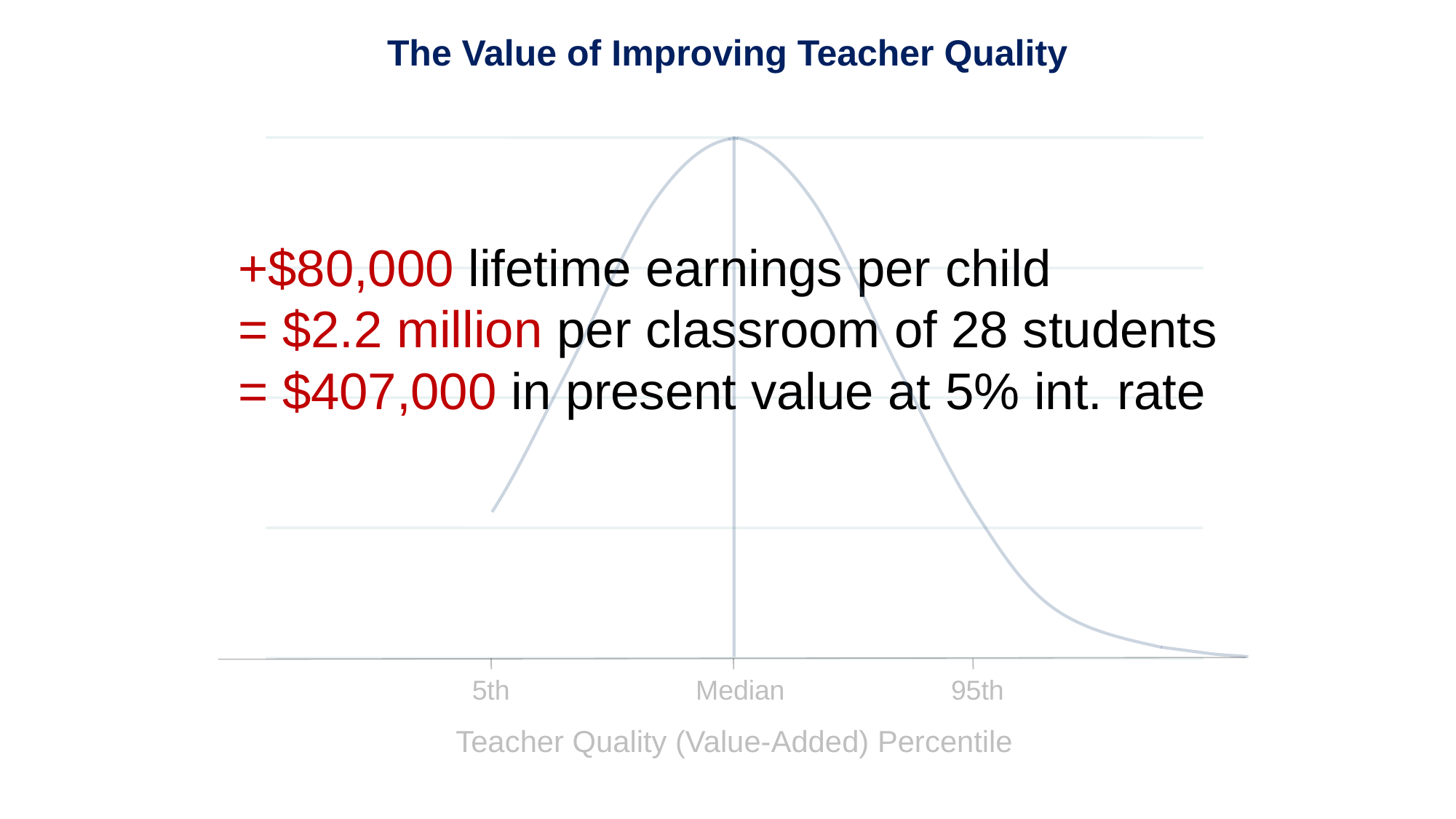

The Value of Improving Teacher Quality

+$80,000 lifetime earnings per child

= $2.2 million per classroom of 28 students
= $407,000 in present value at 5% int. rate

5th
Median
95th
Teacher Quality (Value-Added) Percentile